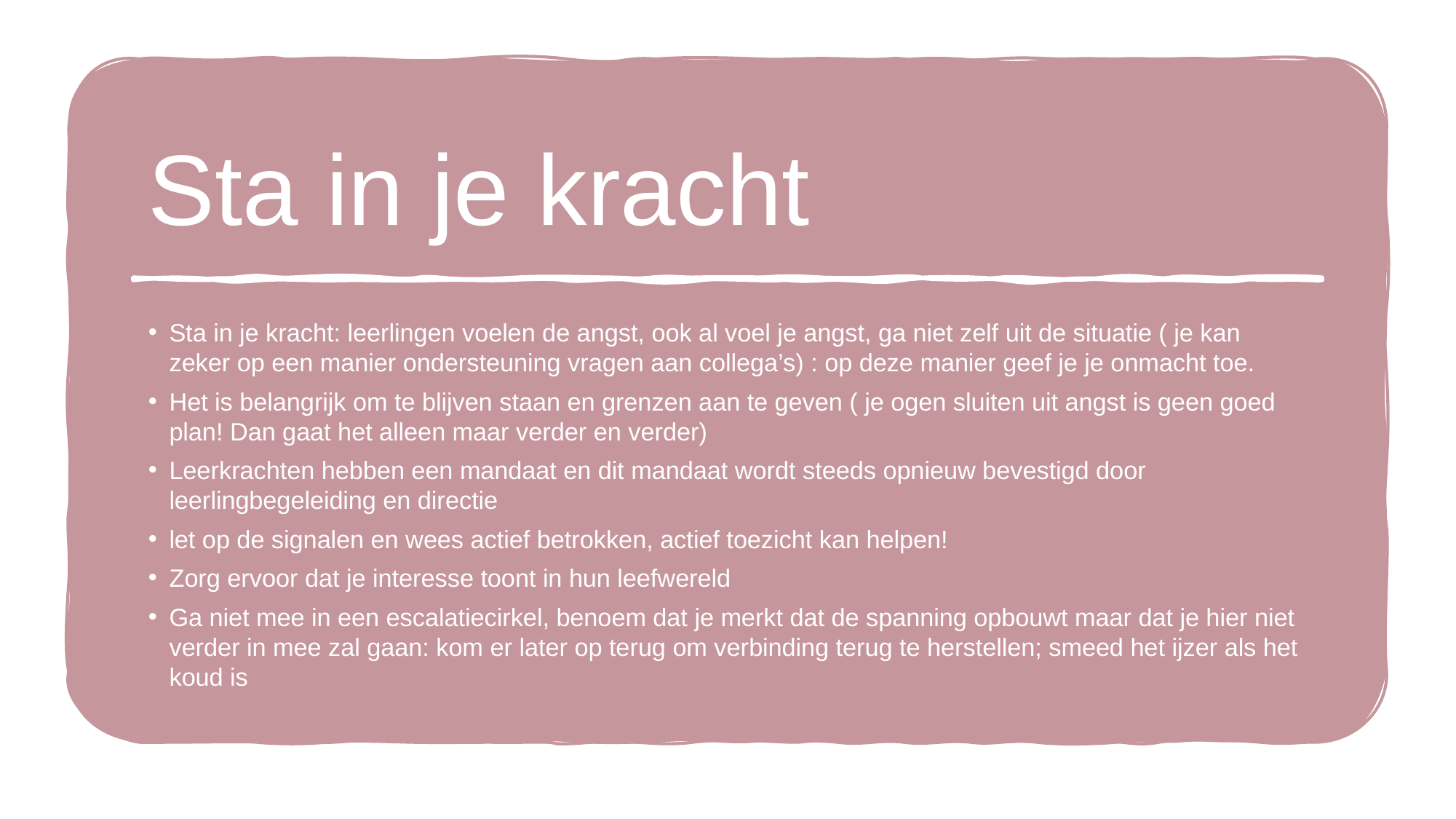

# Sta in je kracht

Sta in je kracht: leerlingen voelen de angst, ook al voel je angst, ga niet zelf uit de situatie ( je kan zeker op een manier ondersteuning vragen aan collega’s) : op deze manier geef je je onmacht toe.
Het is belangrijk om te blijven staan en grenzen aan te geven ( je ogen sluiten uit angst is geen goed plan! Dan gaat het alleen maar verder en verder)
Leerkrachten hebben een mandaat en dit mandaat wordt steeds opnieuw bevestigd door leerlingbegeleiding en directie
let op de signalen en wees actief betrokken, actief toezicht kan helpen!
Zorg ervoor dat je interesse toont in hun leefwereld
Ga niet mee in een escalatiecirkel, benoem dat je merkt dat de spanning opbouwt maar dat je hier niet verder in mee zal gaan: kom er later op terug om verbinding terug te herstellen; smeed het ijzer als het koud is